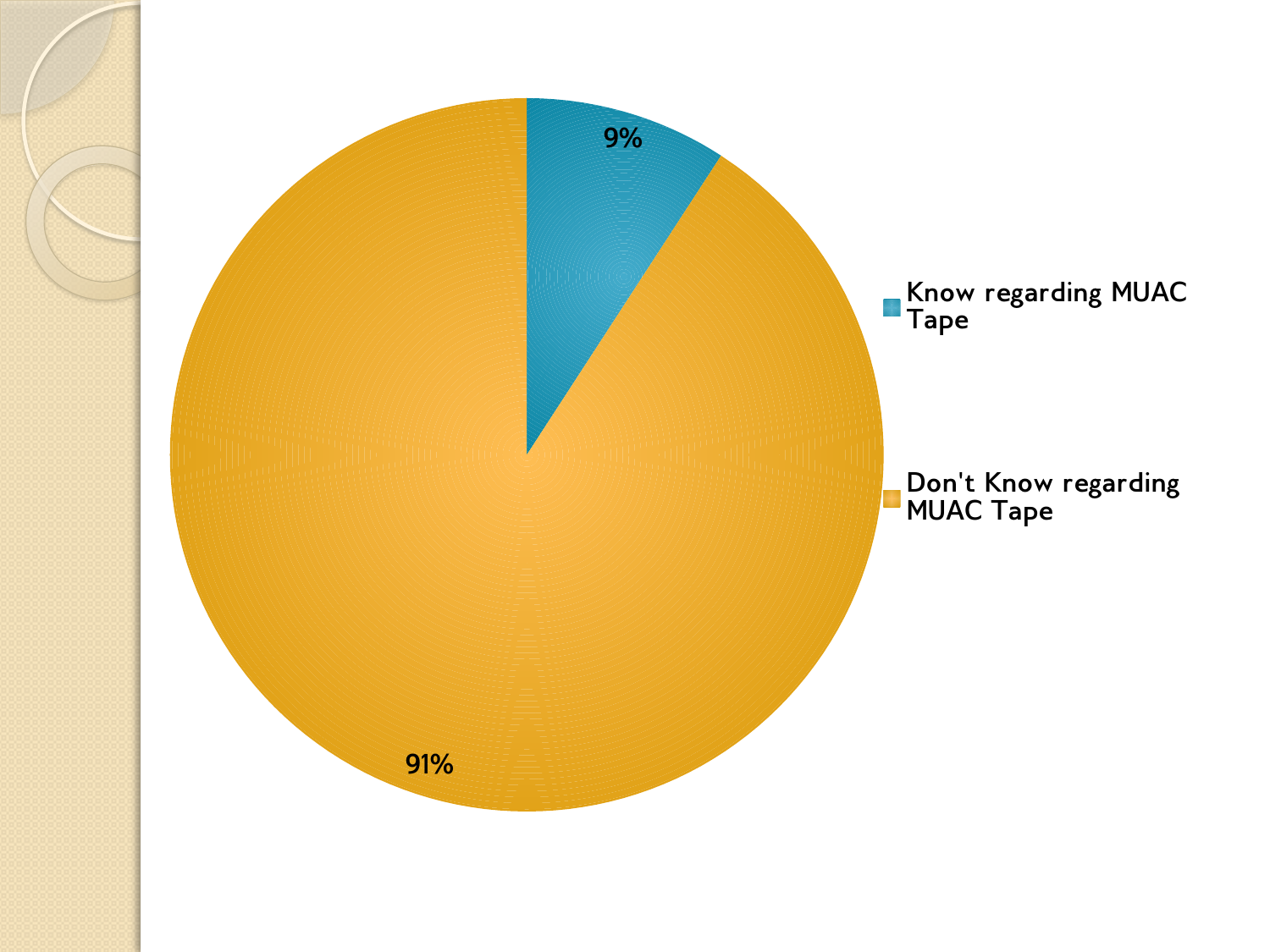

### Chart

| Category | MUAC TAPE |
|---|---|
| Know regarding MUAC Tape | 11.0 |
| Don't Know regarding MUAC Tape | 109.0 |